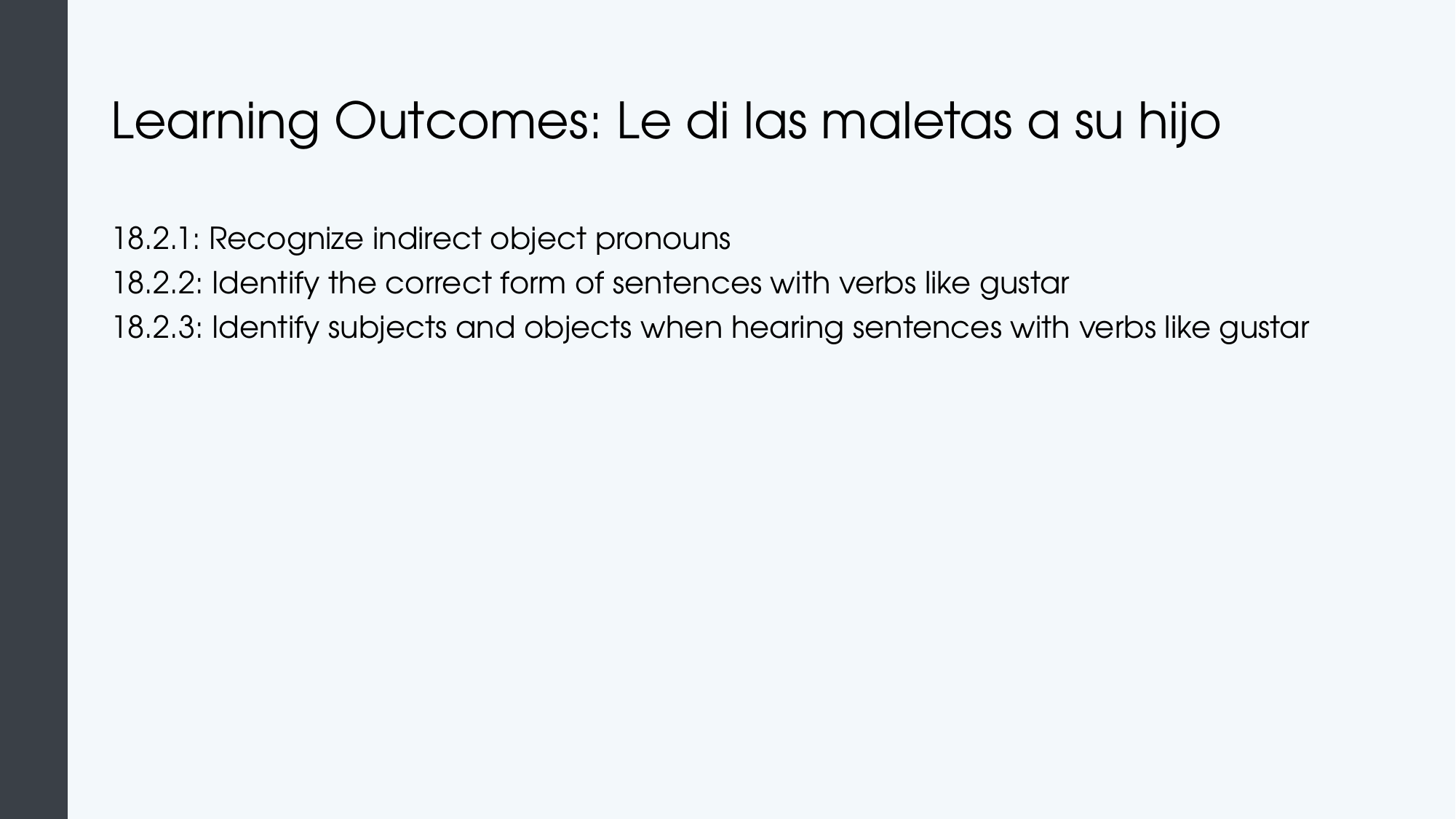

# Learning Outcomes: Le di las maletas a su hijo
18.2.1: Recognize indirect object pronouns
18.2.2: Identify the correct form of sentences with verbs like gustar
18.2.3: Identify subjects and objects when hearing sentences with verbs like gustar